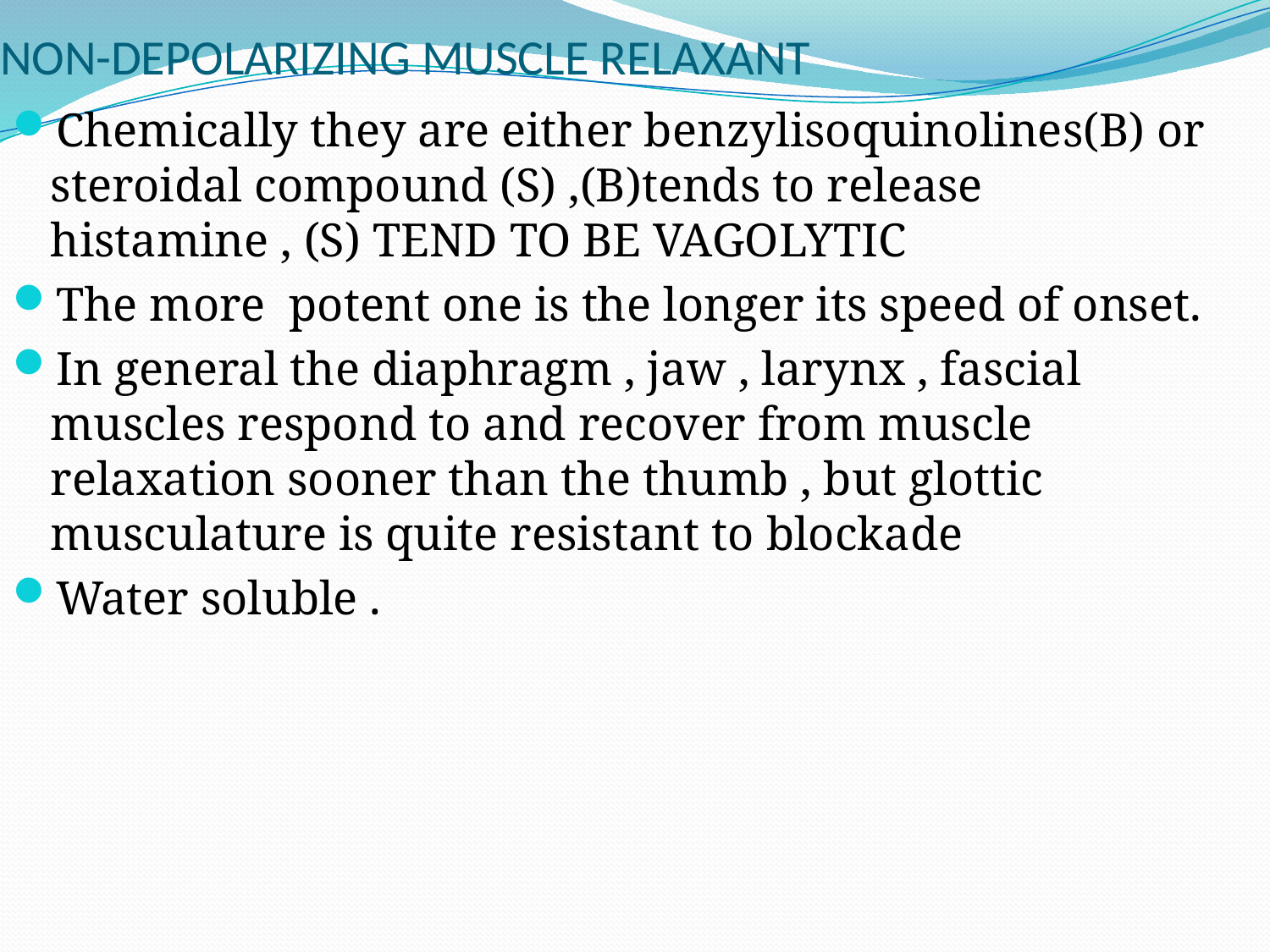

# NON-DEPOLARIZING MUSCLE RELAXANT
Chemically they are either benzylisoquinolines(B) or steroidal compound (S) ,(B)tends to release histamine , (S) TEND TO BE VAGOLYTIC
The more  potent one is the longer its speed of onset.
In general the diaphragm , jaw , larynx , fascial muscles respond to and recover from muscle relaxation sooner than the thumb , but glottic musculature is quite resistant to blockade
Water soluble .